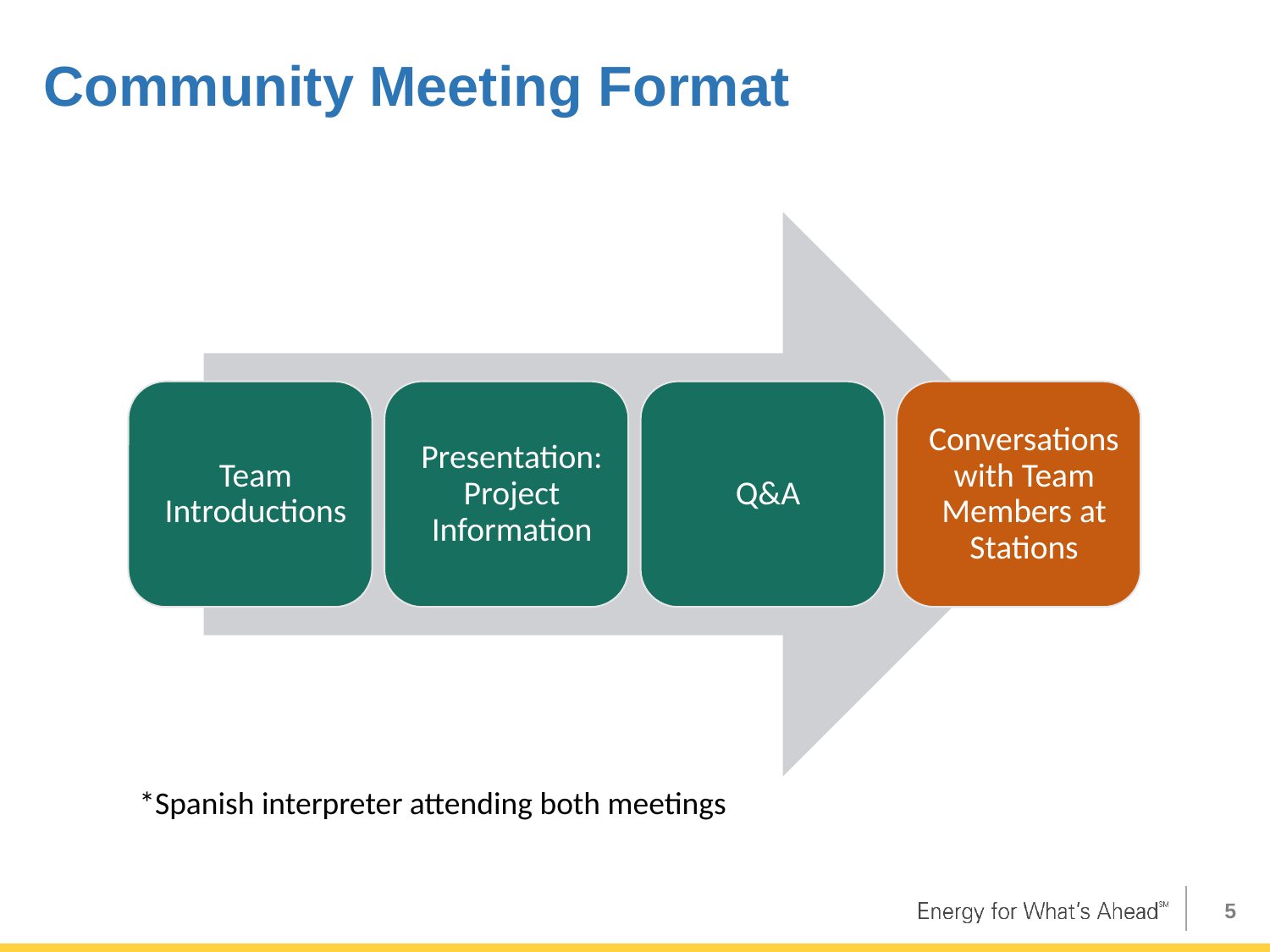

# Community Meeting Format

Team Introductions
Presentation: Project Information
Q&A
Conversations with Team Members at Stations
*Spanish interpreter attending both meetings
5